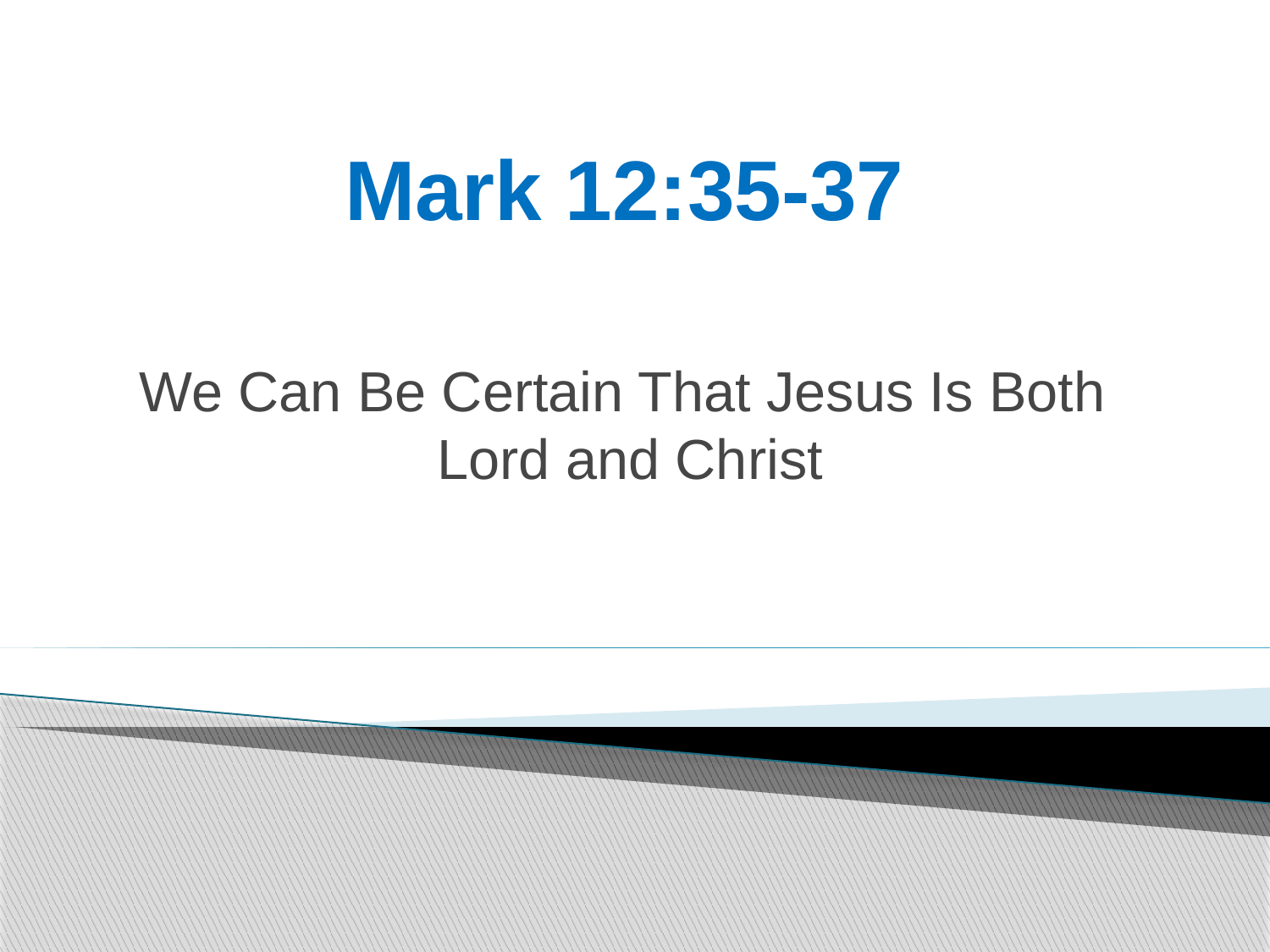

# Mark 12:35-37
We Can Be Certain That Jesus Is Both
Lord and Christ